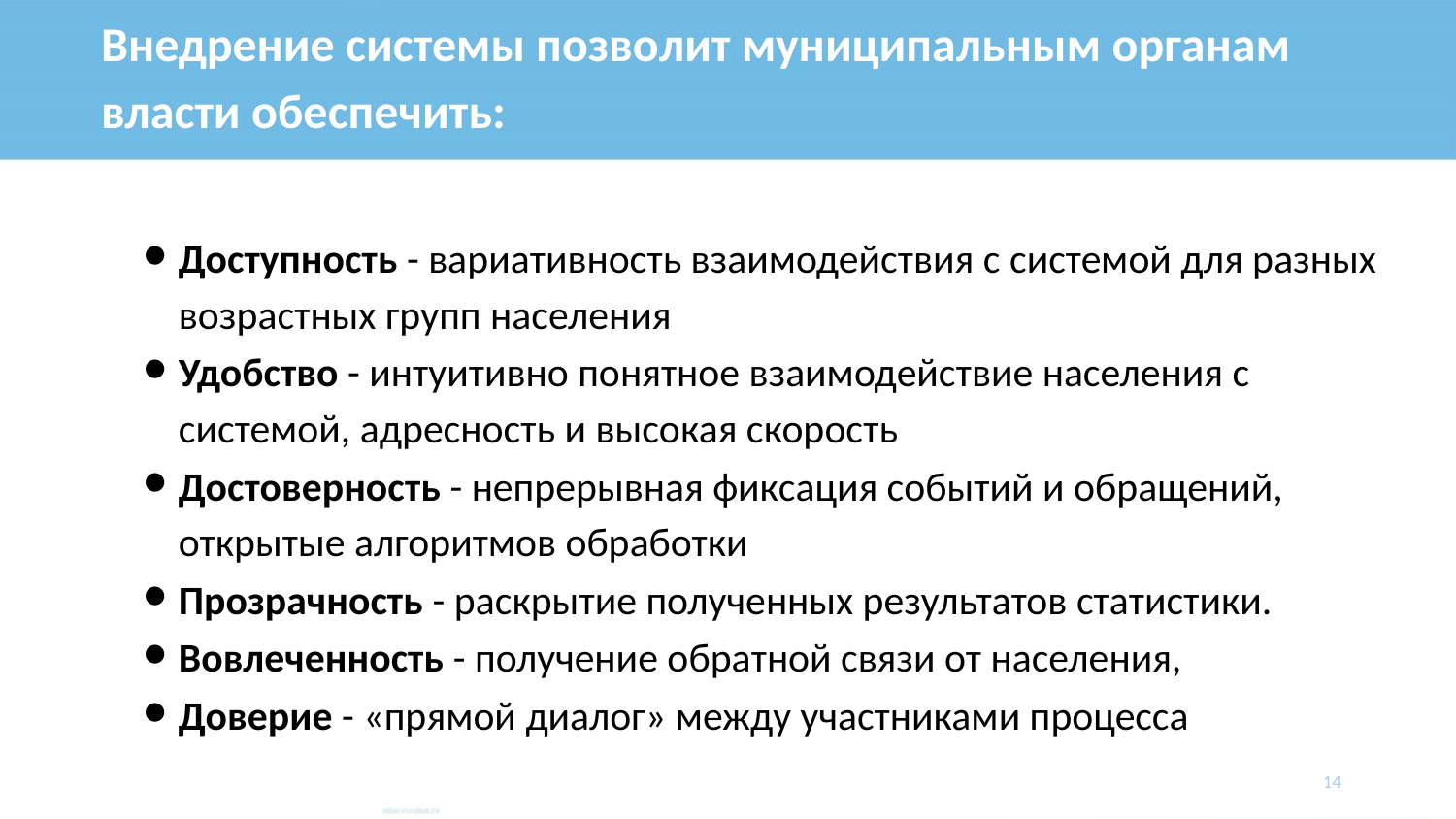

# Внедрение системы позволит муниципальным органам власти обеспечить:

Доступность - вариативность взаимодействия с системой для разных возрастных групп населения
Удобство - интуитивно понятное взаимодействие населения с системой, адресность и высокая скорость
Достоверность - непрерывная фиксация событий и обращений, открытые алгоритмов обработки
Прозрачность - раскрытие полученных результатов статистики.
Вовлеченность - получение обратной связи от населения,
Доверие - «прямой диалог» между участниками процесса
14